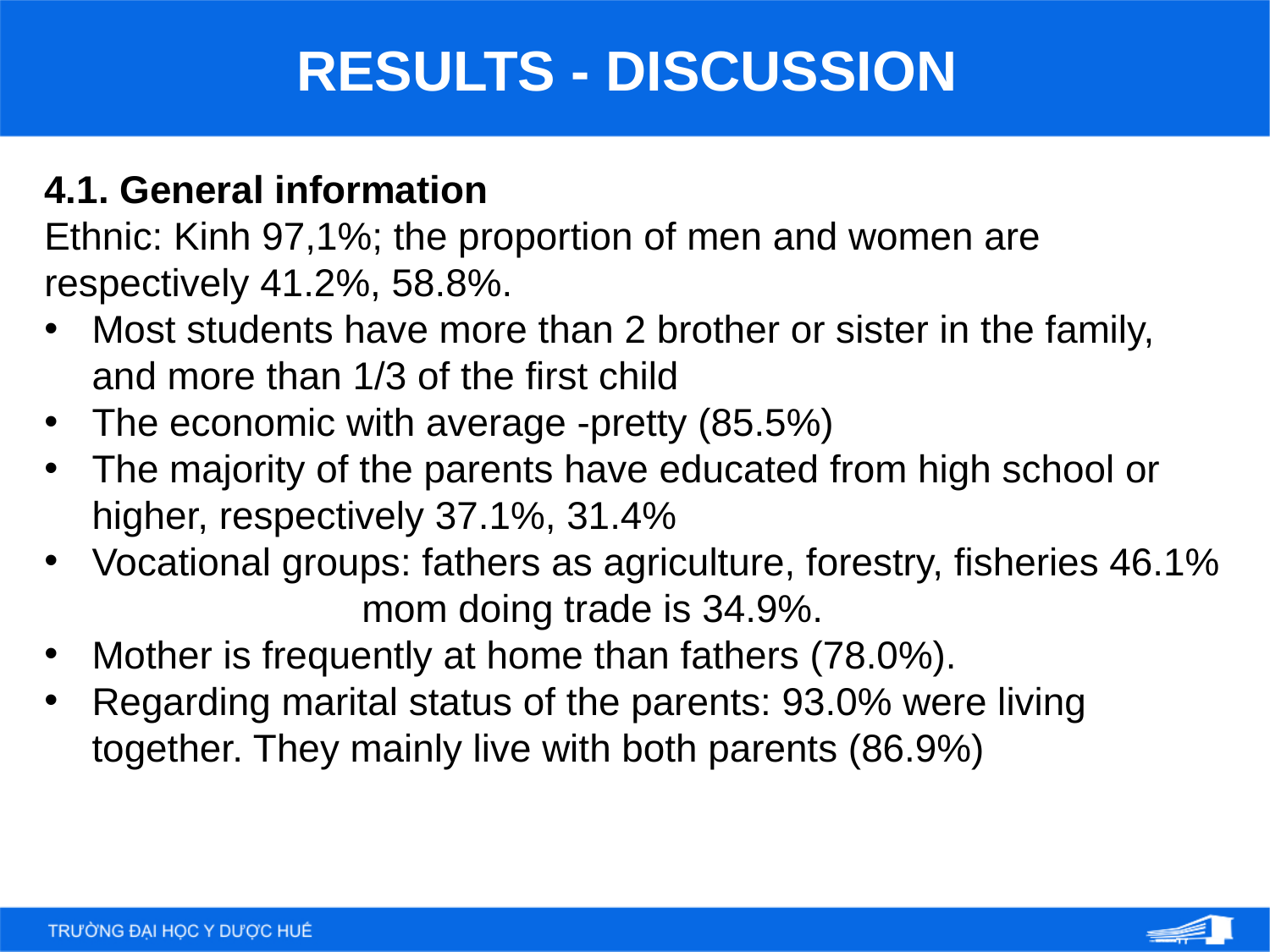

RESULTS - DISCUSSION
4.1. General information
Ethnic: Kinh 97,1%; the proportion of men and women are respectively 41.2%, 58.8%.
Most students have more than 2 brother or sister in the family, and more than 1/3 of the first child
The economic with average -pretty (85.5%)
The majority of the parents have educated from high school or higher, respectively 37.1%, 31.4%
Vocational groups: fathers as agriculture, forestry, fisheries 46.1%
mom doing trade is 34.9%.
Mother is frequently at home than fathers (78.0%).
Regarding marital status of the parents: 93.0% were living together. They mainly live with both parents (86.9%)